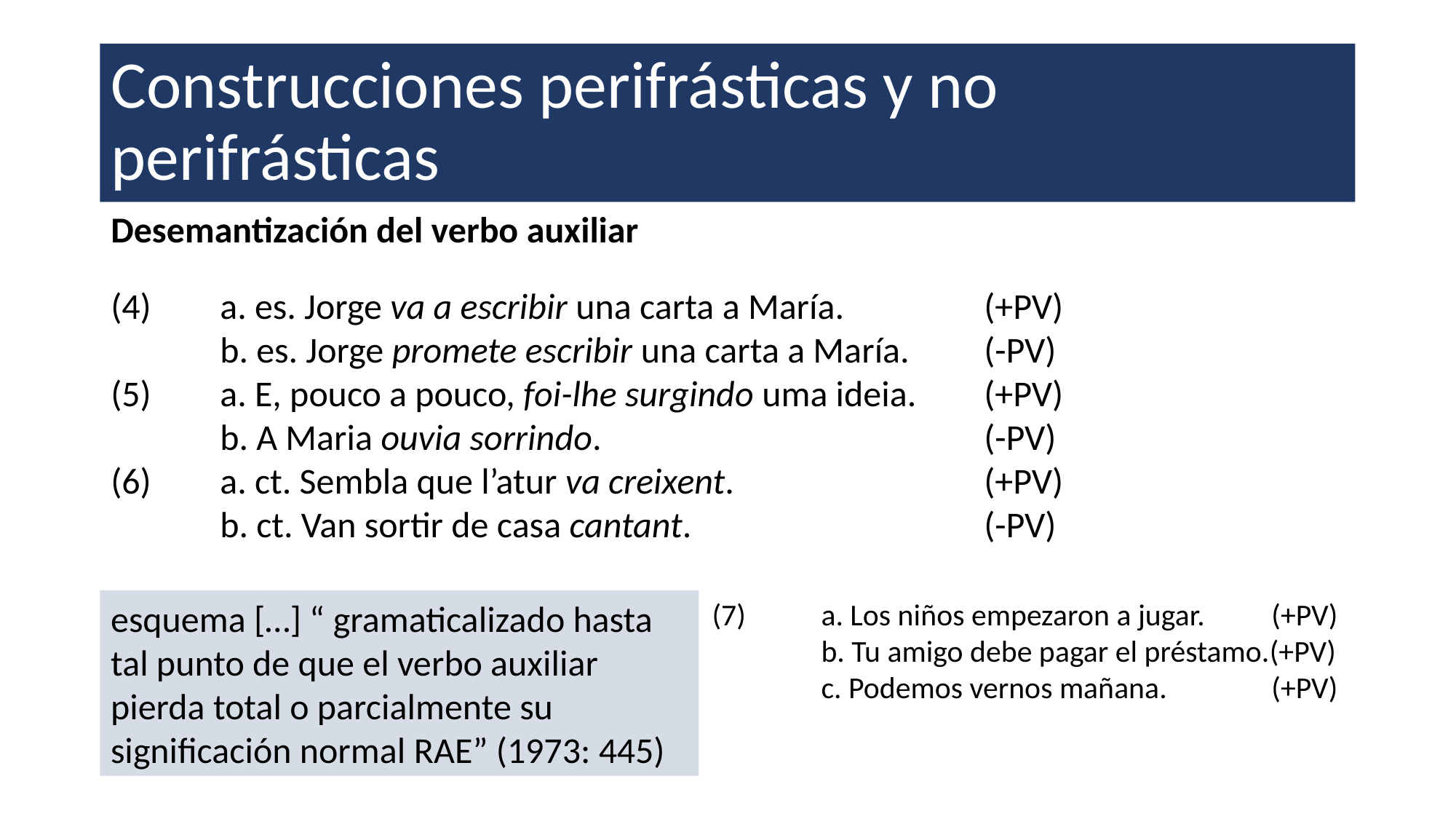

# Construcciones perifrásticas y no perifrásticas
Desemantización del verbo auxiliar

(4) 	a. es. Jorge va a escribir una carta a María.		(+PV)
	b. es. Jorge promete escribir una carta a María.	(-PV)
(5) 	a. E, pouco a pouco, foi-lhe surgindo uma ideia. 	(+PV)
	b. A Maria ouvia sorrindo.	 			(-PV)
(6) 	a. ct. Sembla que l’atur va creixent.			(+PV)
	b. ct. Van sortir de casa cantant. 			(-PV)
(7)	a. Los niños empezaron a jugar.	  (+PV)
	b. Tu amigo debe pagar el préstamo.(+PV)
	c. Podemos vernos mañana.	  (+PV)
esquema […] “ gramaticalizado hasta tal punto de que el verbo auxiliar pierda total o parcialmente su significación normal RAE” (1973: 445)